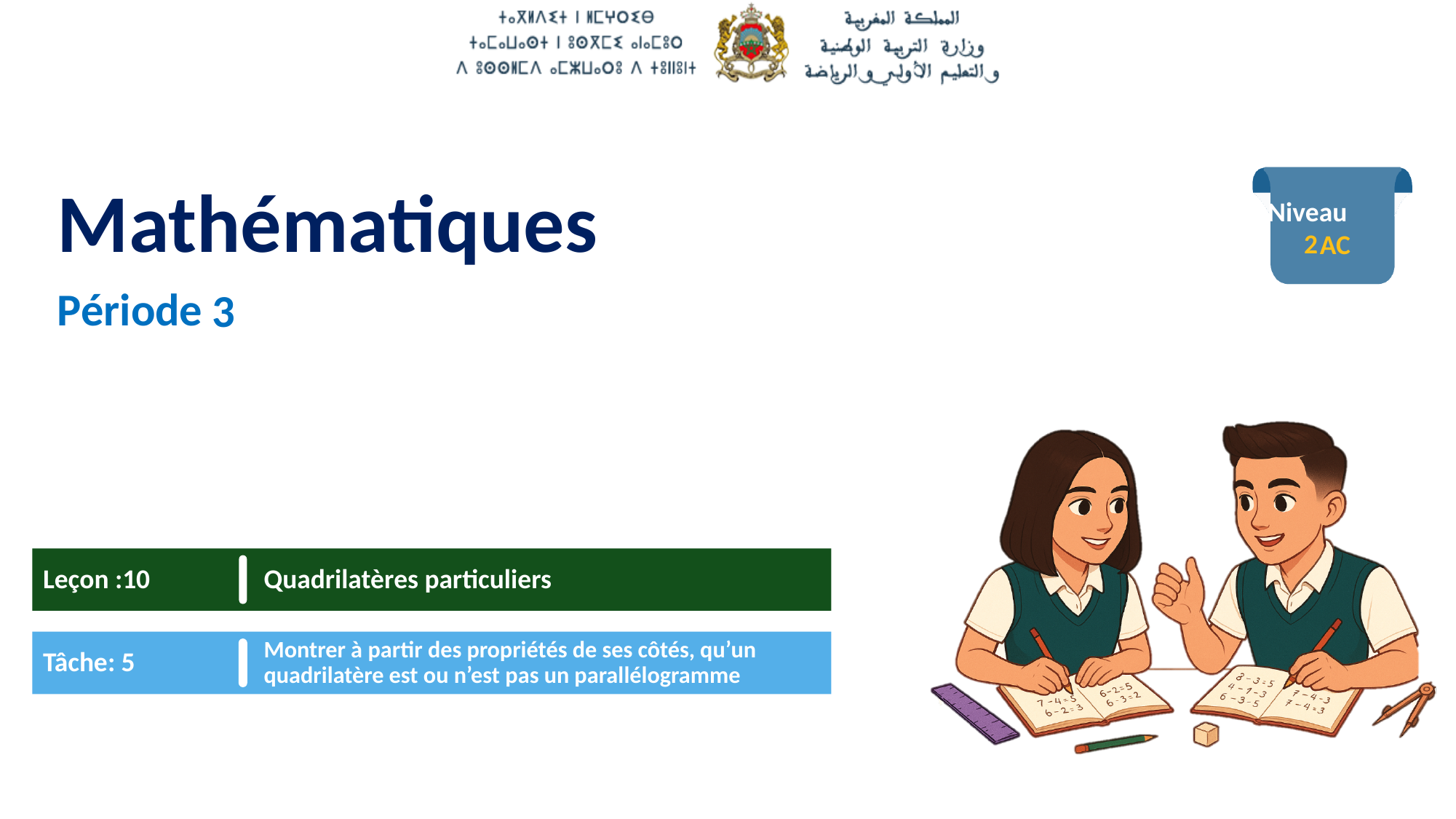

2
3
Leçon :10
Quadrilatères particuliers

Tâche: 5
Montrer à partir des propriétés de ses côtés, qu’un quadrilatère est ou n’est pas un parallélogramme